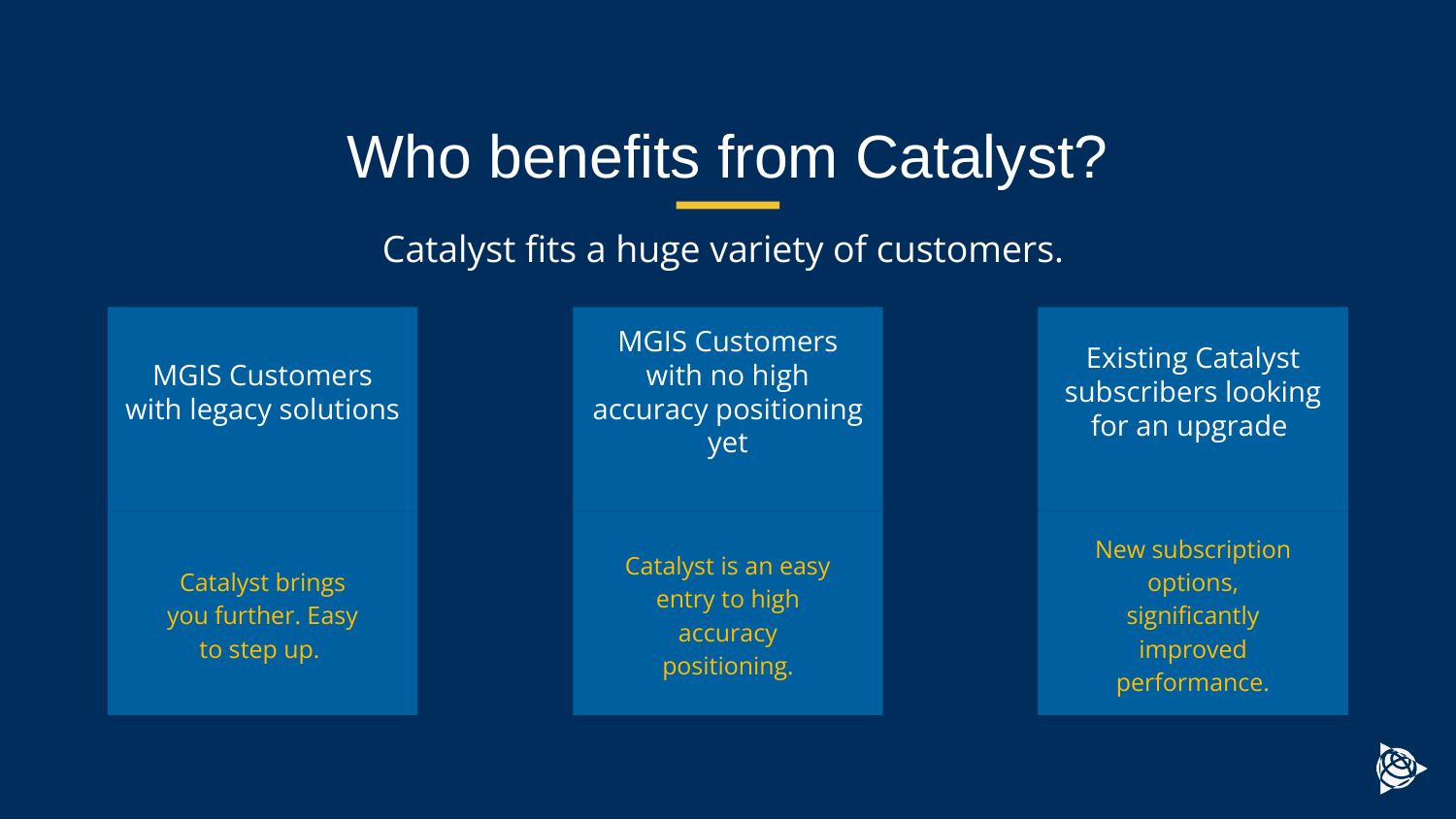

Who benefits from Catalyst?
Catalyst fits a huge variety of customers.
MGIS Customers with no high accuracy positioning yet
Existing Catalyst subscribers looking for an upgrade
# MGIS Customers with legacy solutions
Catalyst is an easy entry to high accuracy positioning.
New subscription options, significantly improved performance.
Catalyst brings you further. Easy to step up.